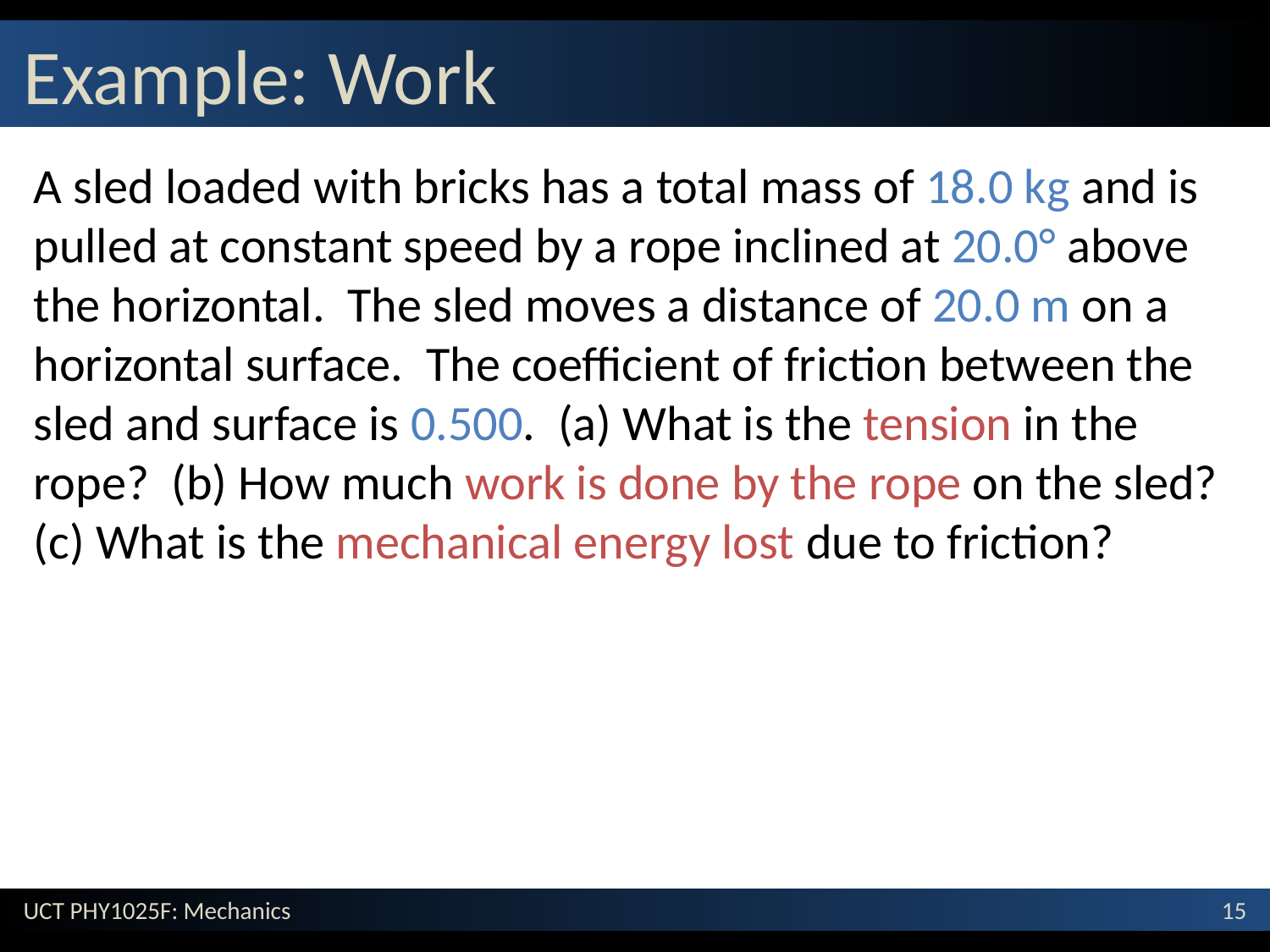

# Example: Work
A sled loaded with bricks has a total mass of 18.0 kg and is pulled at constant speed by a rope inclined at 20.0° above the horizontal.  The sled moves a distance of 20.0 m on a horizontal surface.  The coefficient of friction between the sled and surface is 0.500.  (a) What is the tension in the rope?  (b) How much work is done by the rope on the sled?  (c) What is the mechanical energy lost due to friction?